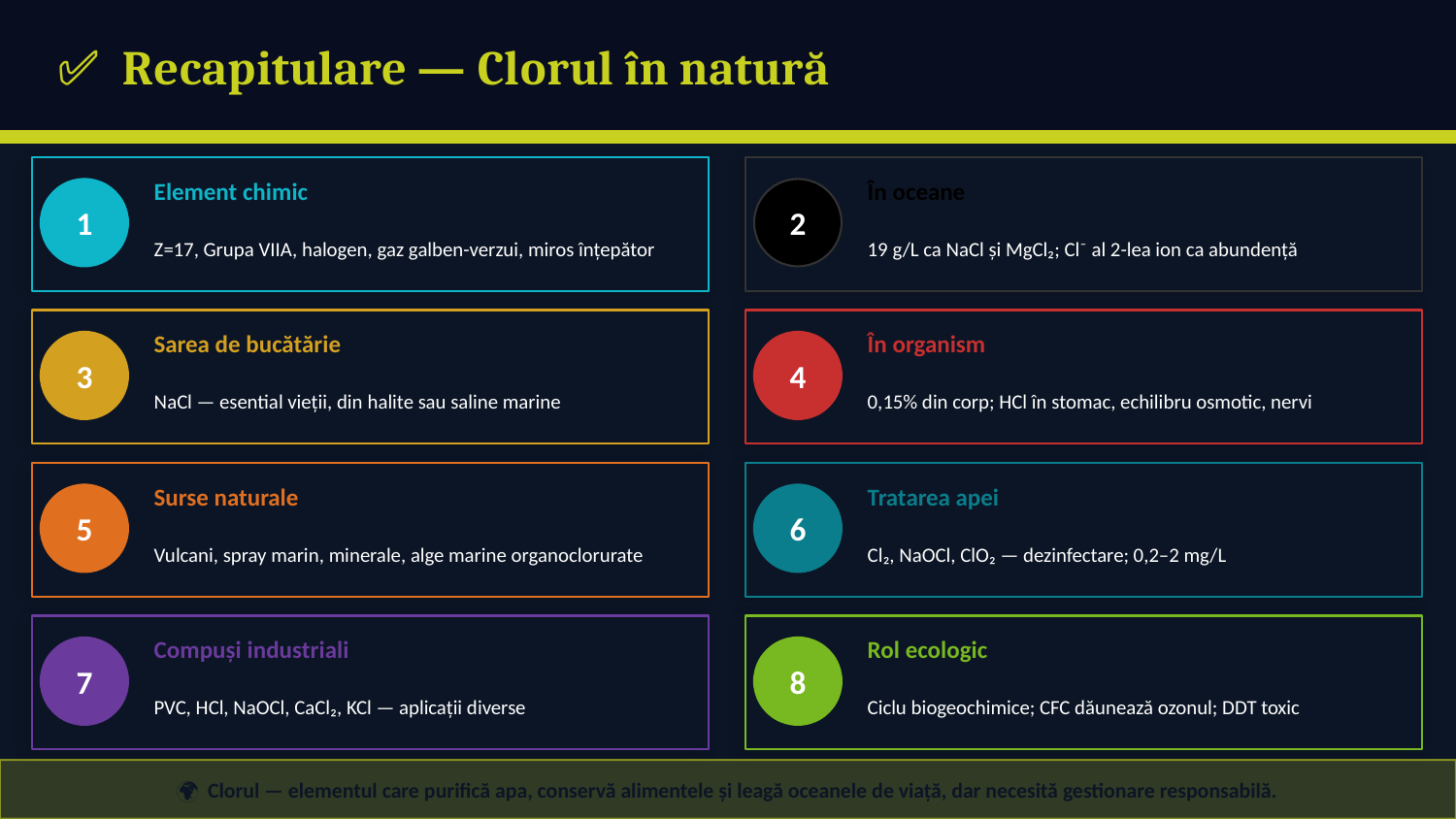

✅  Recapitulare — Clorul în natură

Element chimic
În oceane

1

2
Z=17, Grupa VIIA, halogen, gaz galben-verzui, miros înțepător
19 g/L ca NaCl și MgCl₂; Cl⁻ al 2-lea ion ca abundență

Sarea de bucătărie
În organism

3

4
NaCl — esential vieții, din halite sau saline marine
0,15% din corp; HCl în stomac, echilibru osmotic, nervi

Surse naturale
Tratarea apei

5

6
Vulcani, spray marin, minerale, alge marine organoclorurate
Cl₂, NaOCl, ClO₂ — dezinfectare; 0,2–2 mg/L

Compuși industriali
Rol ecologic

7

8
PVC, HCl, NaOCl, CaCl₂, KCl — aplicații diverse
Ciclu biogeochimice; CFC dăunează ozonul; DDT toxic

🌍  Clorul — elementul care purifică apa, conservă alimentele și leagă oceanele de viață, dar necesită gestionare responsabilă.